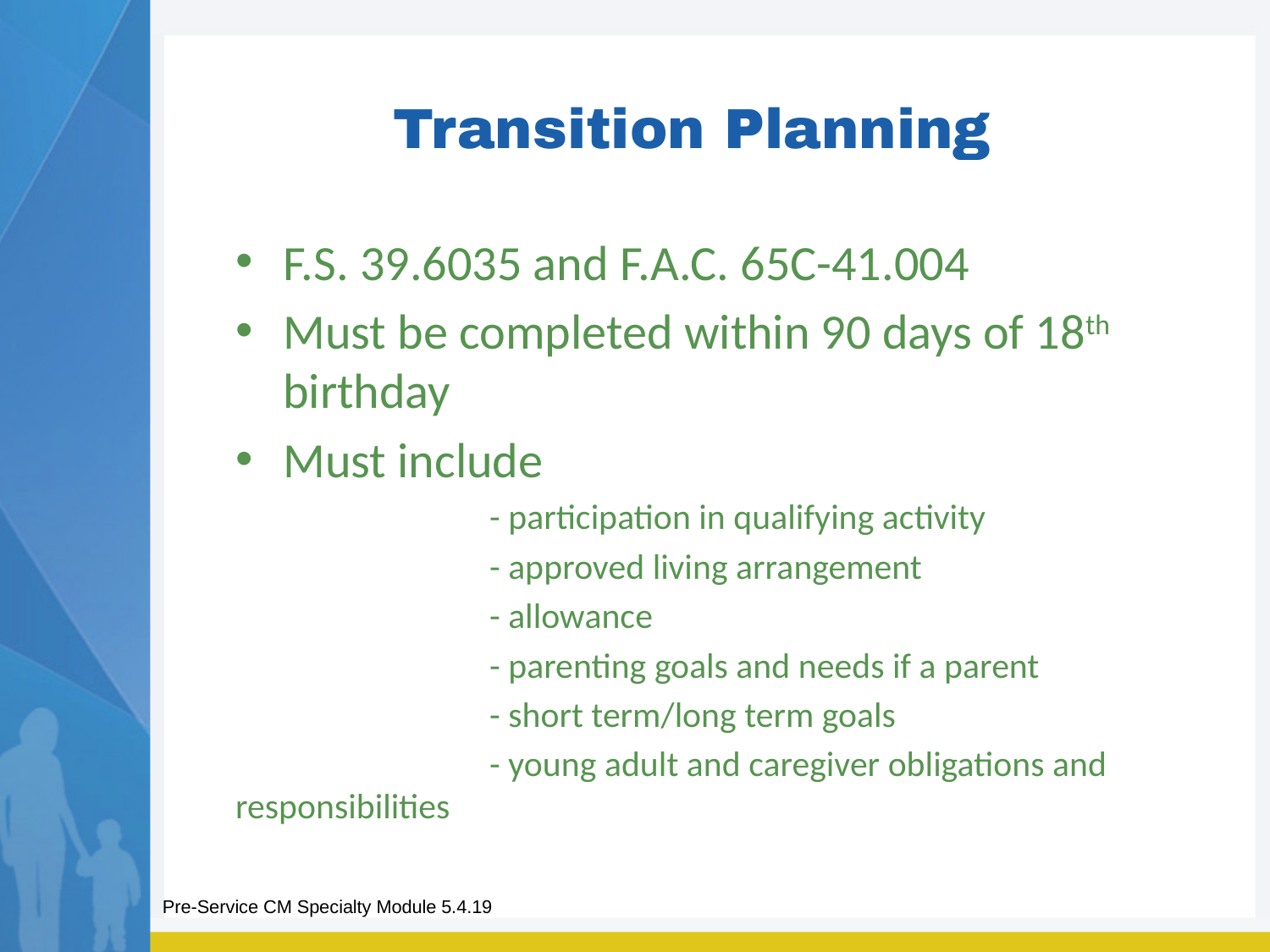

Transition Planning
F.S. 39.6035 and F.A.C. 65C-41.004
Must be completed within 90 days of 18th birthday
Must include
		- participation in qualifying activity
		- approved living arrangement
		- allowance
		- parenting goals and needs if a parent
		- short term/long term goals
		- young adult and caregiver obligations and responsibilities

Pre-Service CM Specialty Module 5.4.19